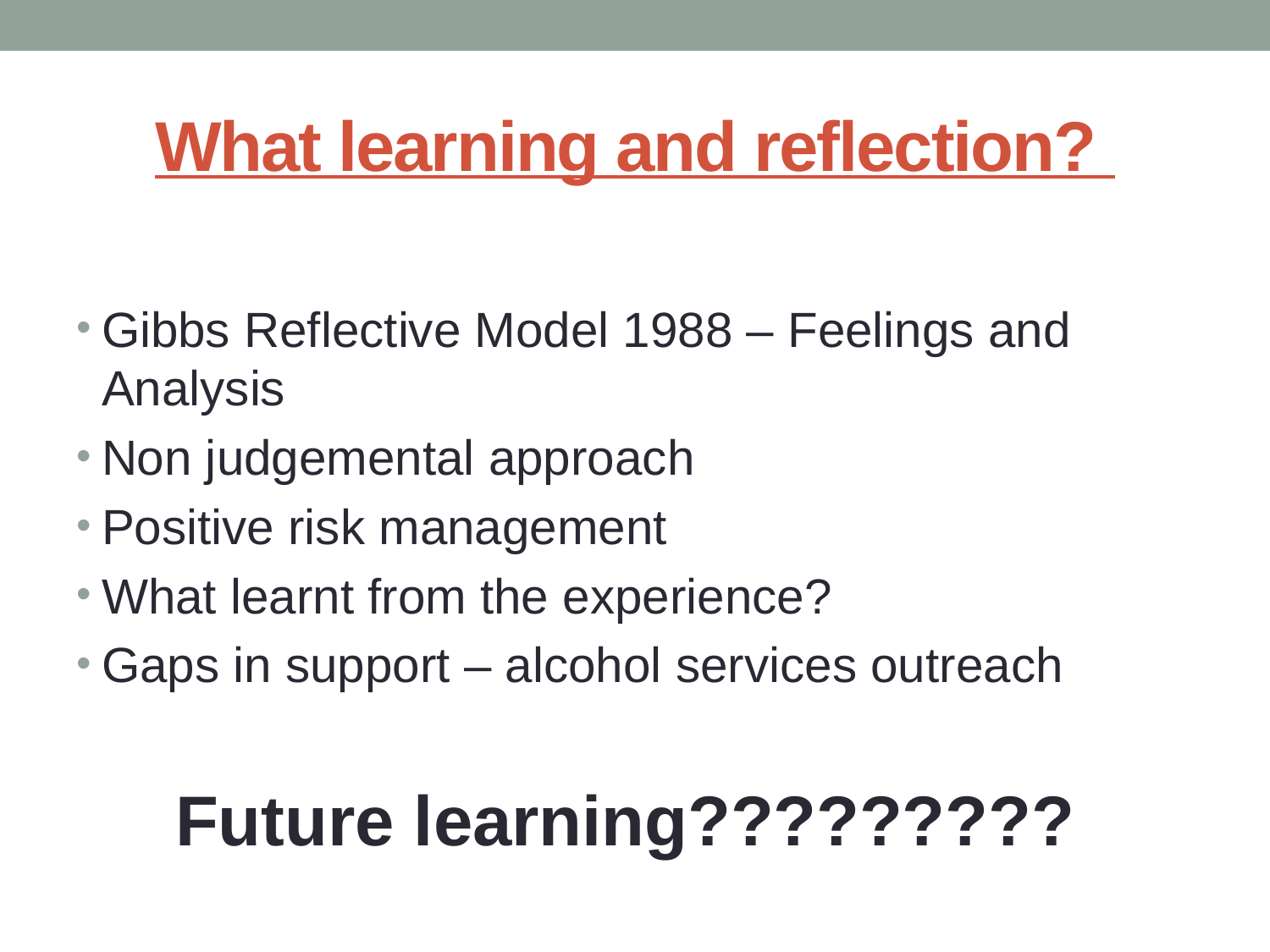

# What learning and reflection?

Gibbs Reflective Model 1988 – Feelings and Analysis
Non judgemental approach
Positive risk management
What learnt from the experience?
Gaps in support – alcohol services outreach

Future learning?????????